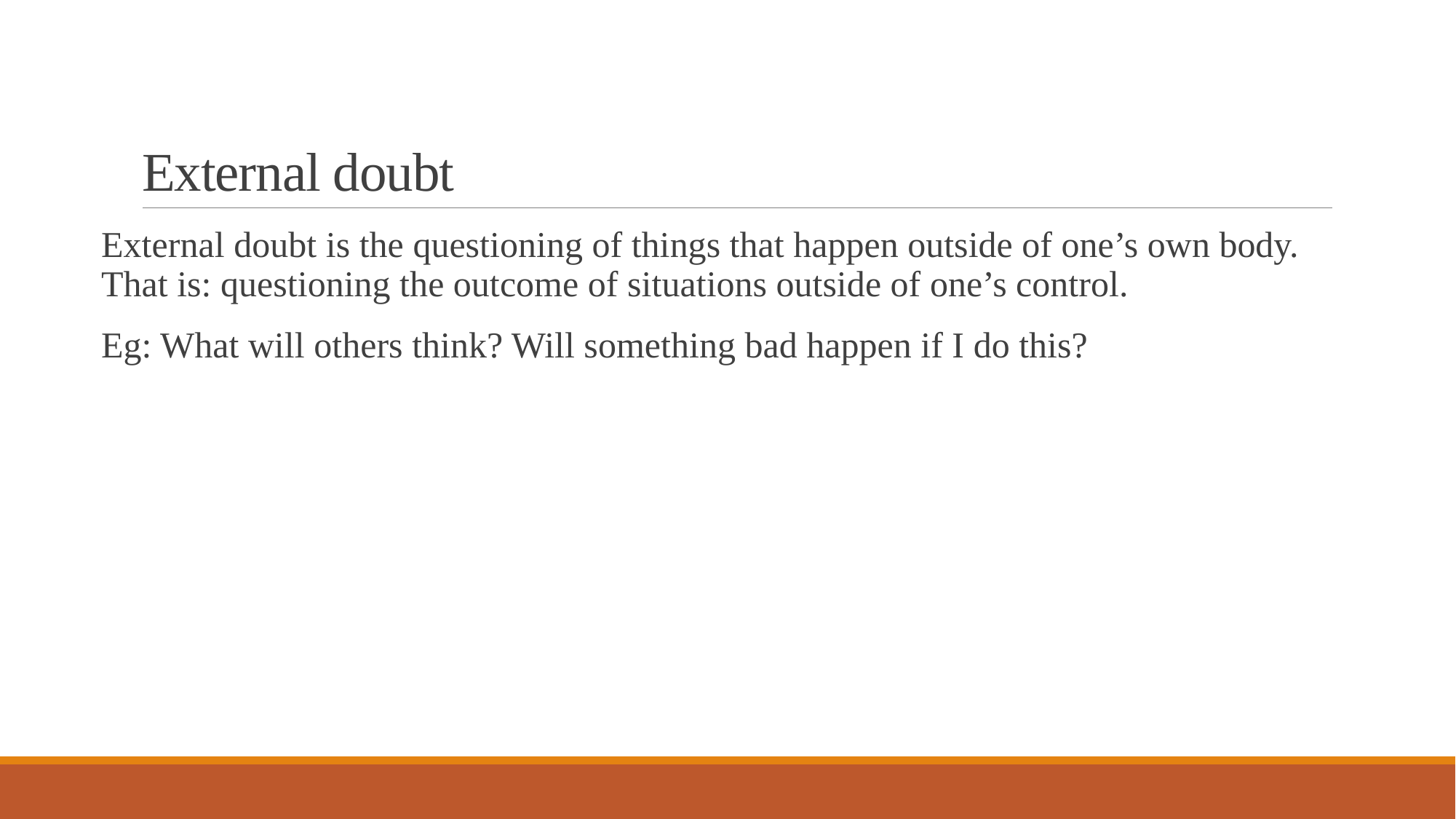

# External doubt
External doubt is the questioning of things that happen outside of one’s own body. That is: questioning the outcome of situations outside of one’s control.
Eg: What will others think? Will something bad happen if I do this?